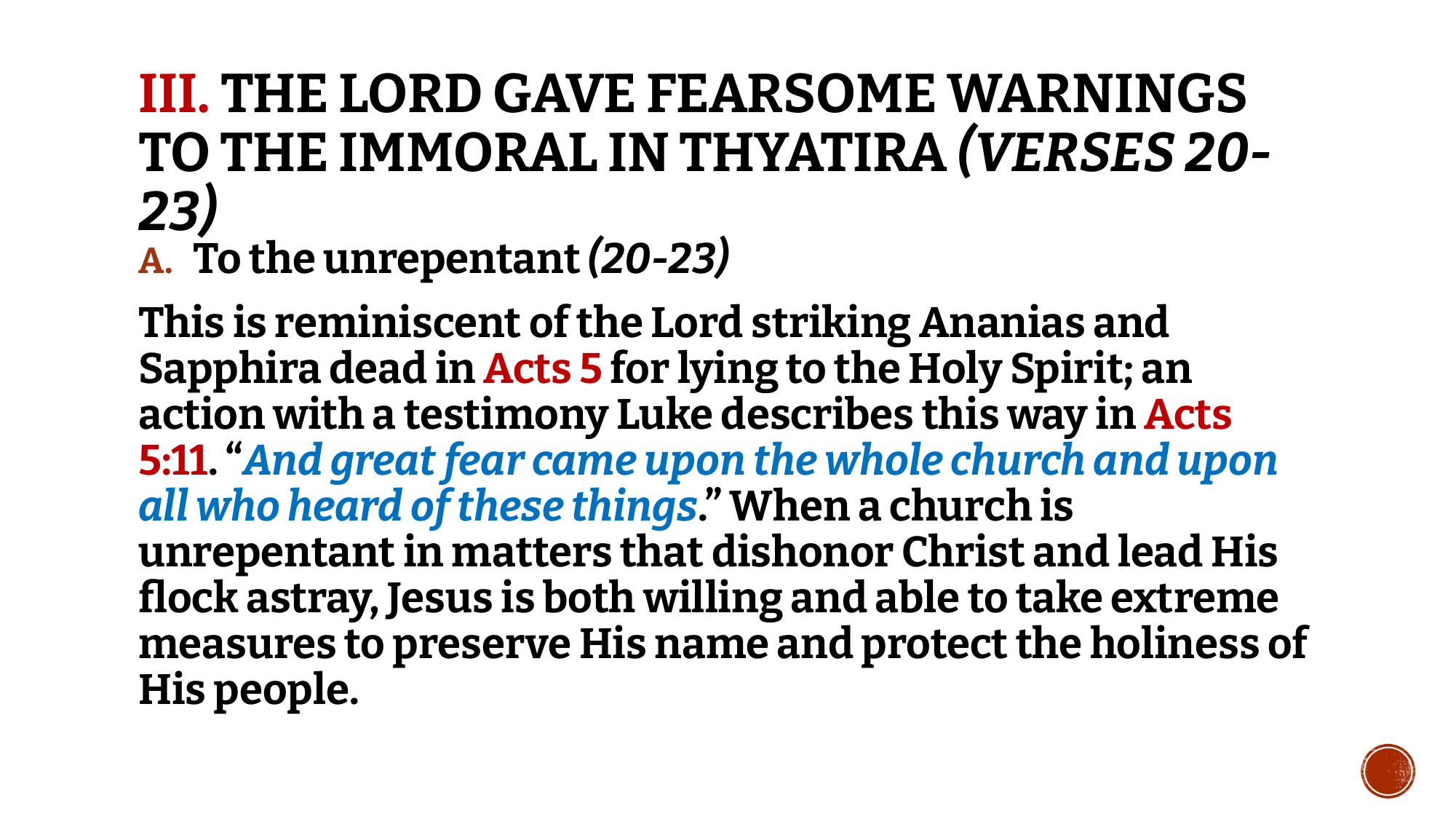

# III. The Lord gave fearsome warnings to the immoral in Thyatira (verses 20-23)
To the unrepentant (20-23)
This is reminiscent of the Lord striking Ananias and Sapphira dead in Acts 5 for lying to the Holy Spirit; an action with a testimony Luke describes this way in Acts 5:11. “And great fear came upon the whole church and upon all who heard of these things.” When a church is unrepentant in matters that dishonor Christ and lead His flock astray, Jesus is both willing and able to take extreme measures to preserve His name and protect the holiness of His people.